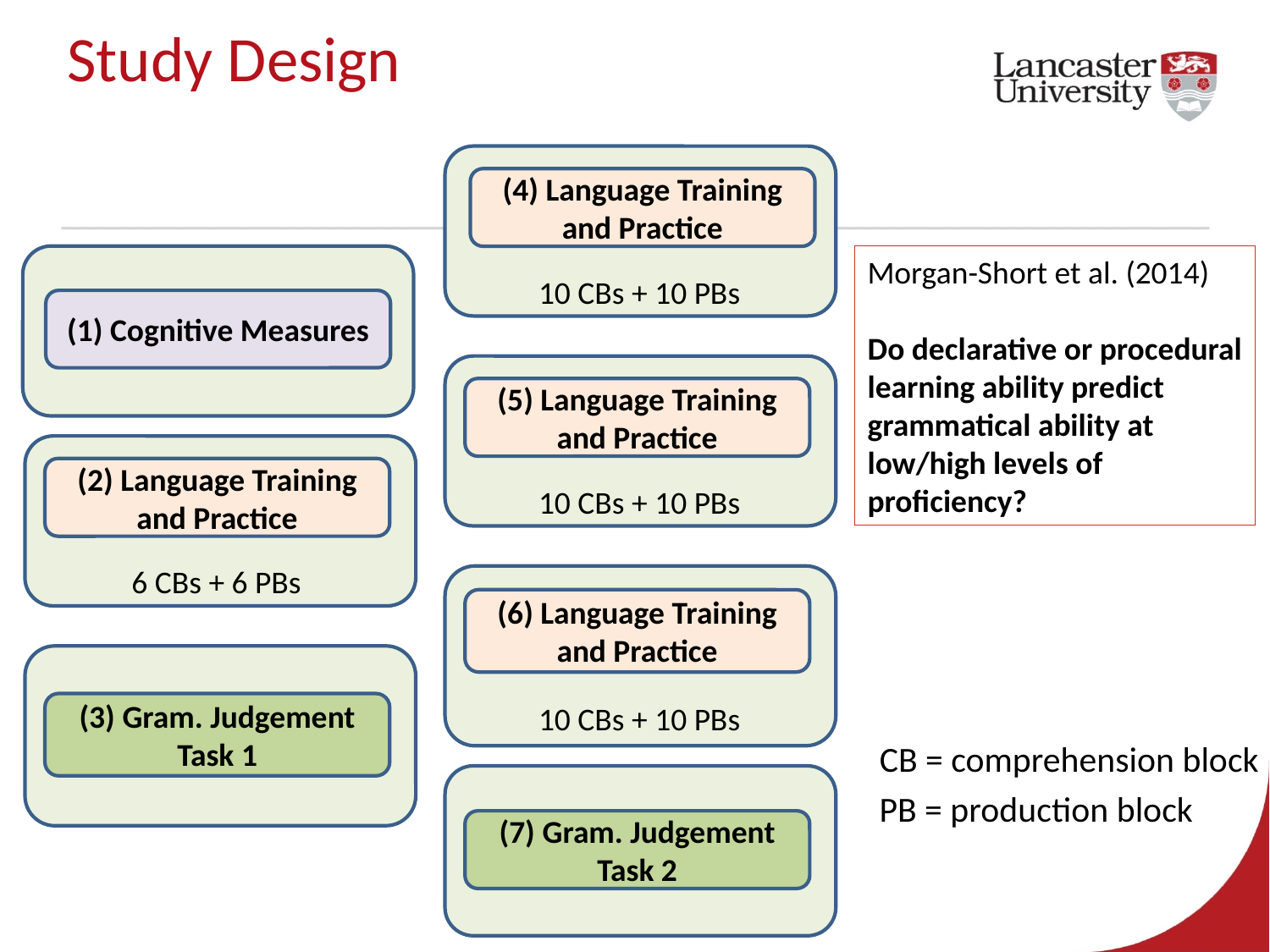

# Study Design

(4) Language Training and Practice
10 CBs + 10 PBs

(1) Cognitive Measures
Morgan-Short et al. (2014)

Do declarative or procedural learning ability predict grammatical ability at low/high levels of proficiency?

(5) Language Training and Practice
10 CBs + 10 PBs

(2) Language Training and Practice
6 CBs + 6 PBs

(6) Language Training and Practice
10 CBs + 10 PBs

(3) Gram. Judgement Task 1
CB = comprehension block

(7) Gram. Judgement Task 2
PB = production block